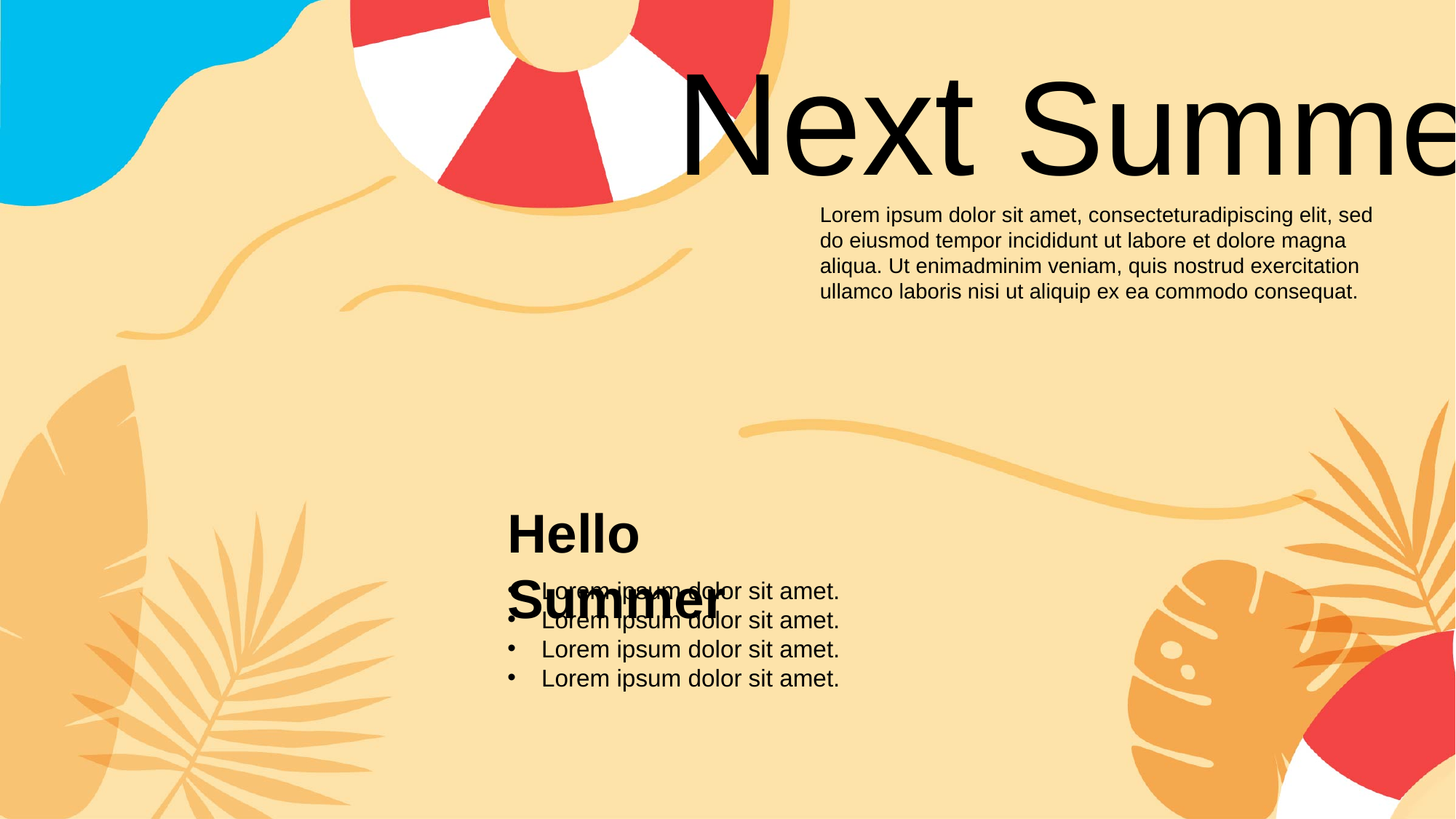

Next Summer
Lorem ipsum dolor sit amet, consecteturadipiscing elit, sed do eiusmod tempor incididunt ut labore et dolore magna aliqua. Ut enimadminim veniam, quis nostrud exercitation ullamco laboris nisi ut aliquip ex ea commodo consequat.
Hello Summer
Lorem ipsum dolor sit amet.
Lorem ipsum dolor sit amet.
Lorem ipsum dolor sit amet.
Lorem ipsum dolor sit amet.